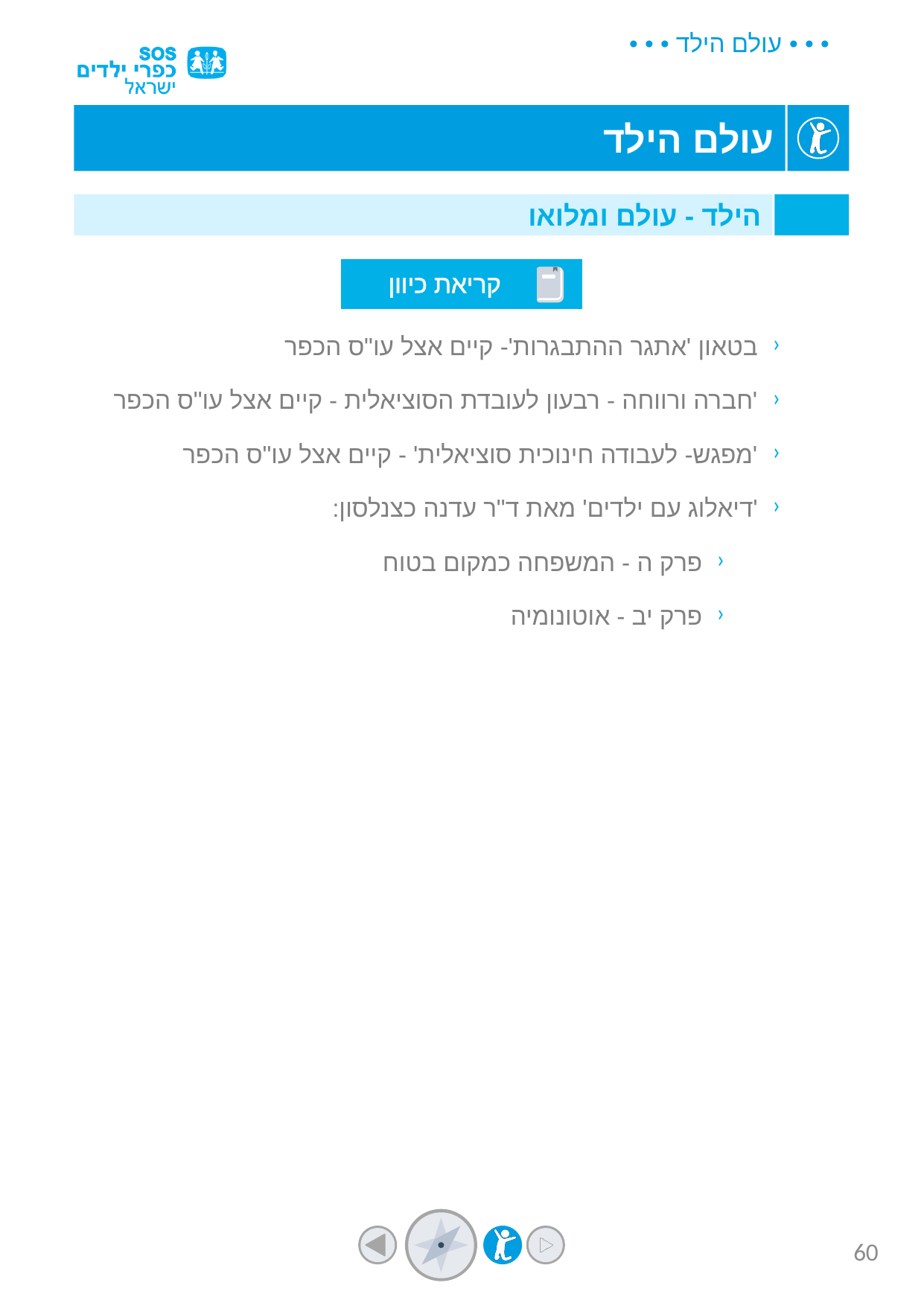

הילד - עולם ומלואו

קריאת כיוון

בטאון 'אתגר ההתבגרות'- קיים אצל עו"ס הכפר
'חברה ורווחה - רבעון לעובדת הסוציאלית - קיים אצל עו"ס הכפר
'מפגש- לעבודה חינוכית סוציאלית' - קיים אצל עו"ס הכפר
'דיאלוג עם ילדים' מאת ד"ר עדנה כצנלסון:
פרק ה - המשפחה כמקום בטוח
פרק יב - אוטונומיה

60